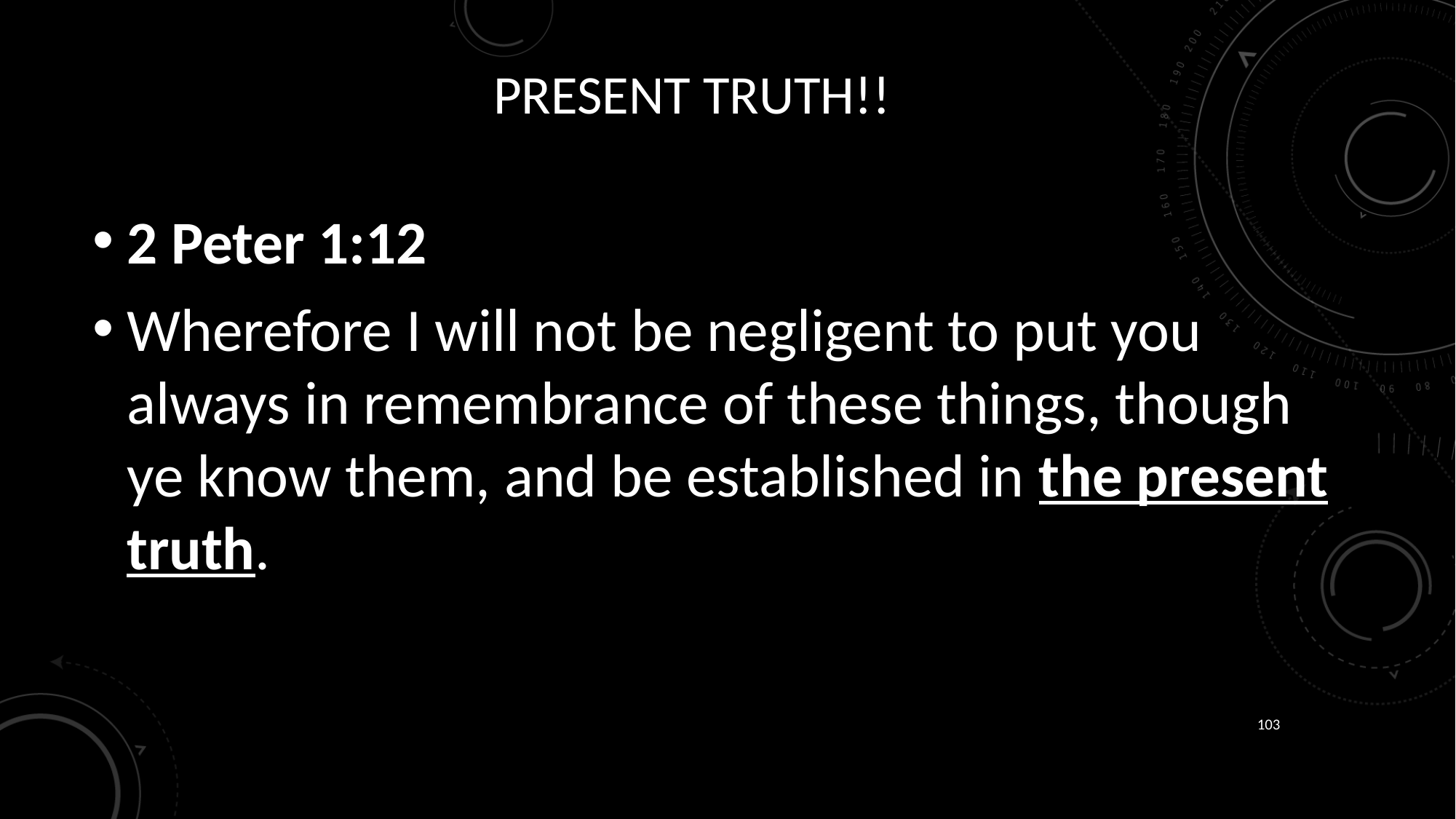

# Present truth!!
2 Peter 1:12
Wherefore I will not be negligent to put you always in remembrance of these things, though ye know them, and be established in the present truth.

103